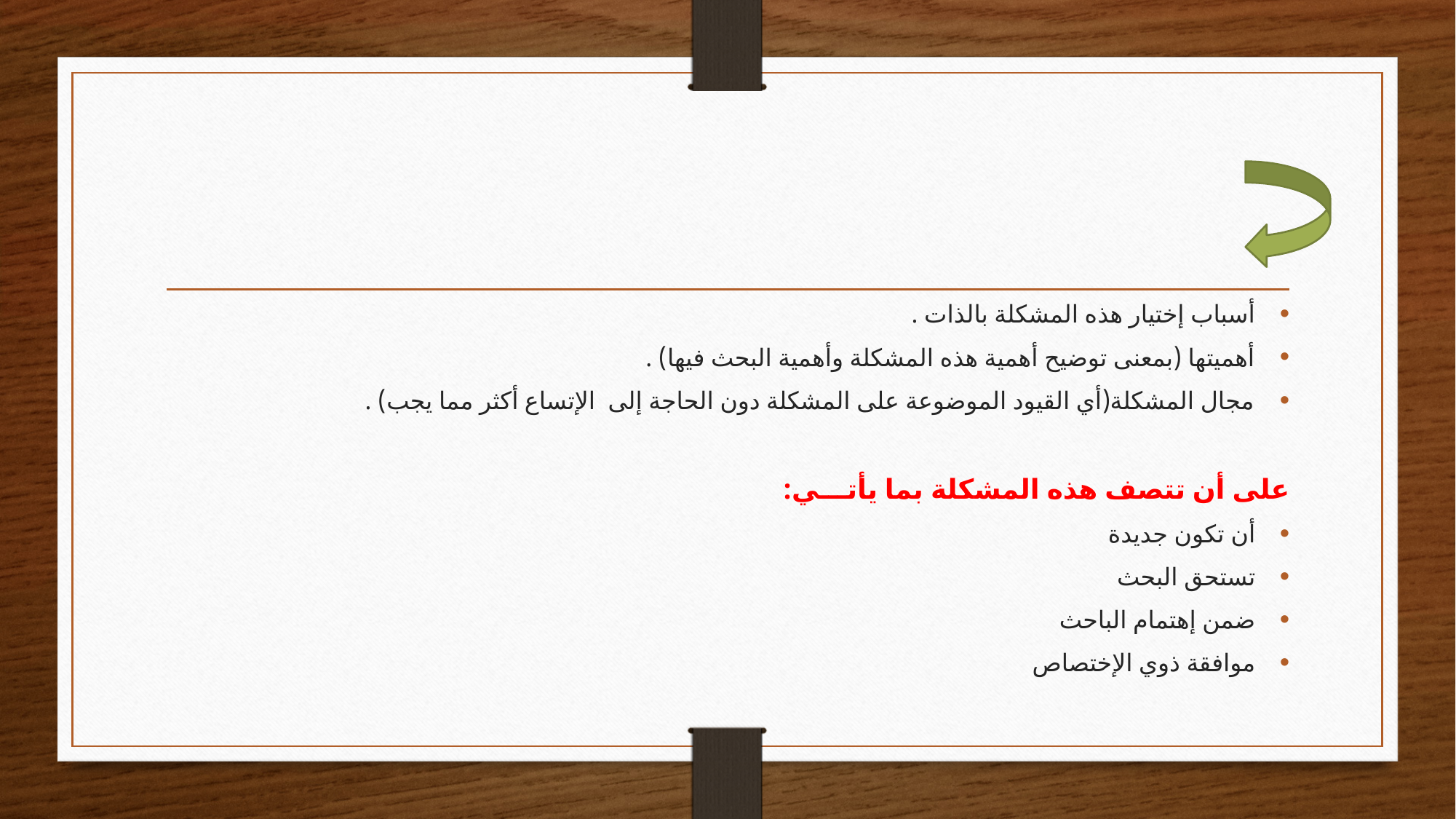

أسباب إختيار هذه المشكلة بالذات .
أهميتها (بمعنى توضيح أهمية هذه المشكلة وأهمية البحث فيها) .
مجال المشكلة(أي القيود الموضوعة على المشكلة دون الحاجة إلى  الإتساع أكثر مما يجب) .

على أن تتصف هذه المشكلة بما يأتـــي:
أن تكون جديدة
تستحق البحث
ضمن إهتمام الباحث
موافقة ذوي الإختصاص